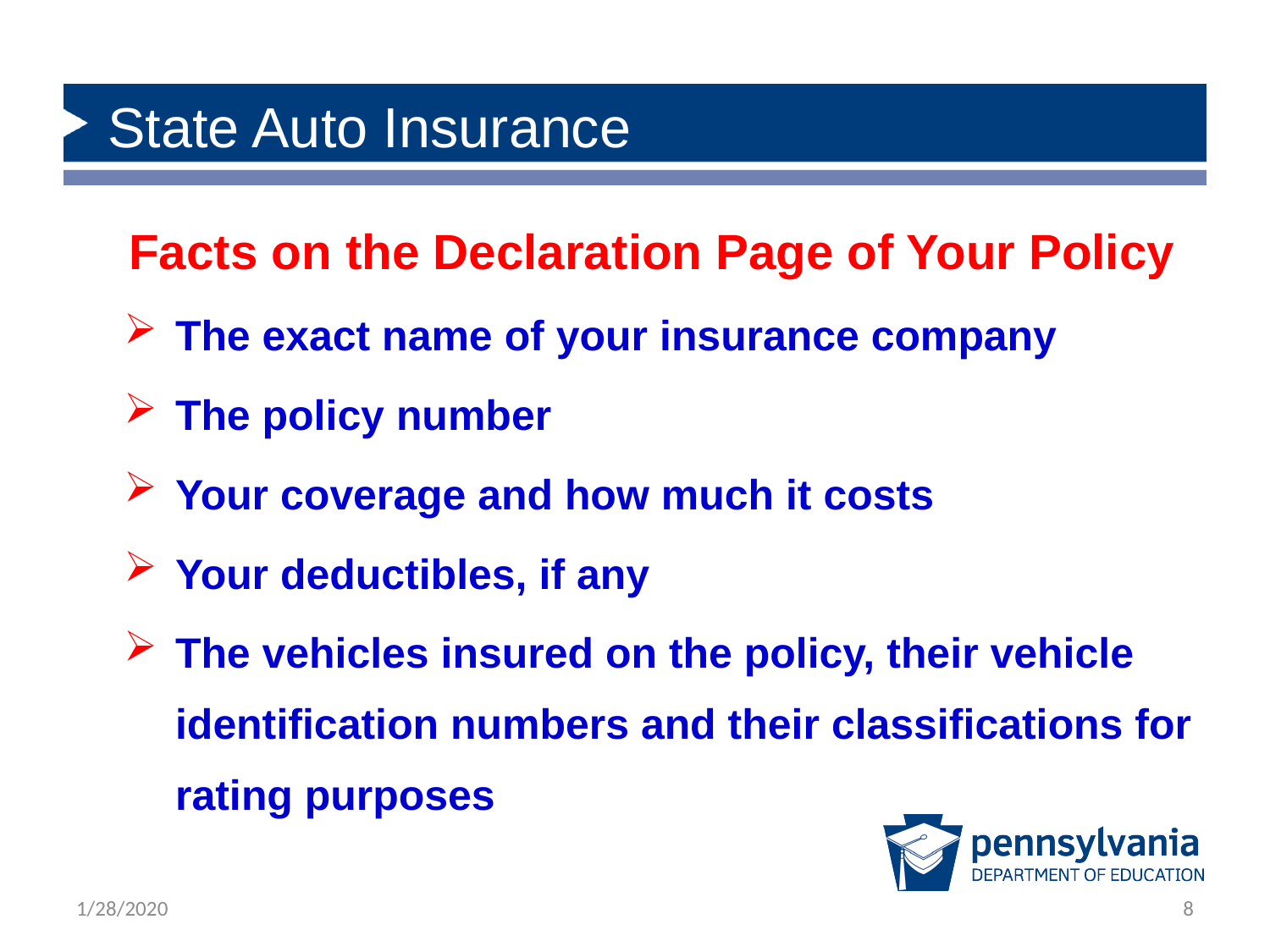

State Auto Insurance
     Facts on the Declaration Page of Your Policy
 The exact name of your insurance company
 The policy number
 Your coverage and how much it costs
 Your deductibles, if any
 The vehicles insured on the policy, their vehicle
 identification numbers and their classifications for
 rating purposes
1/28/2020
8